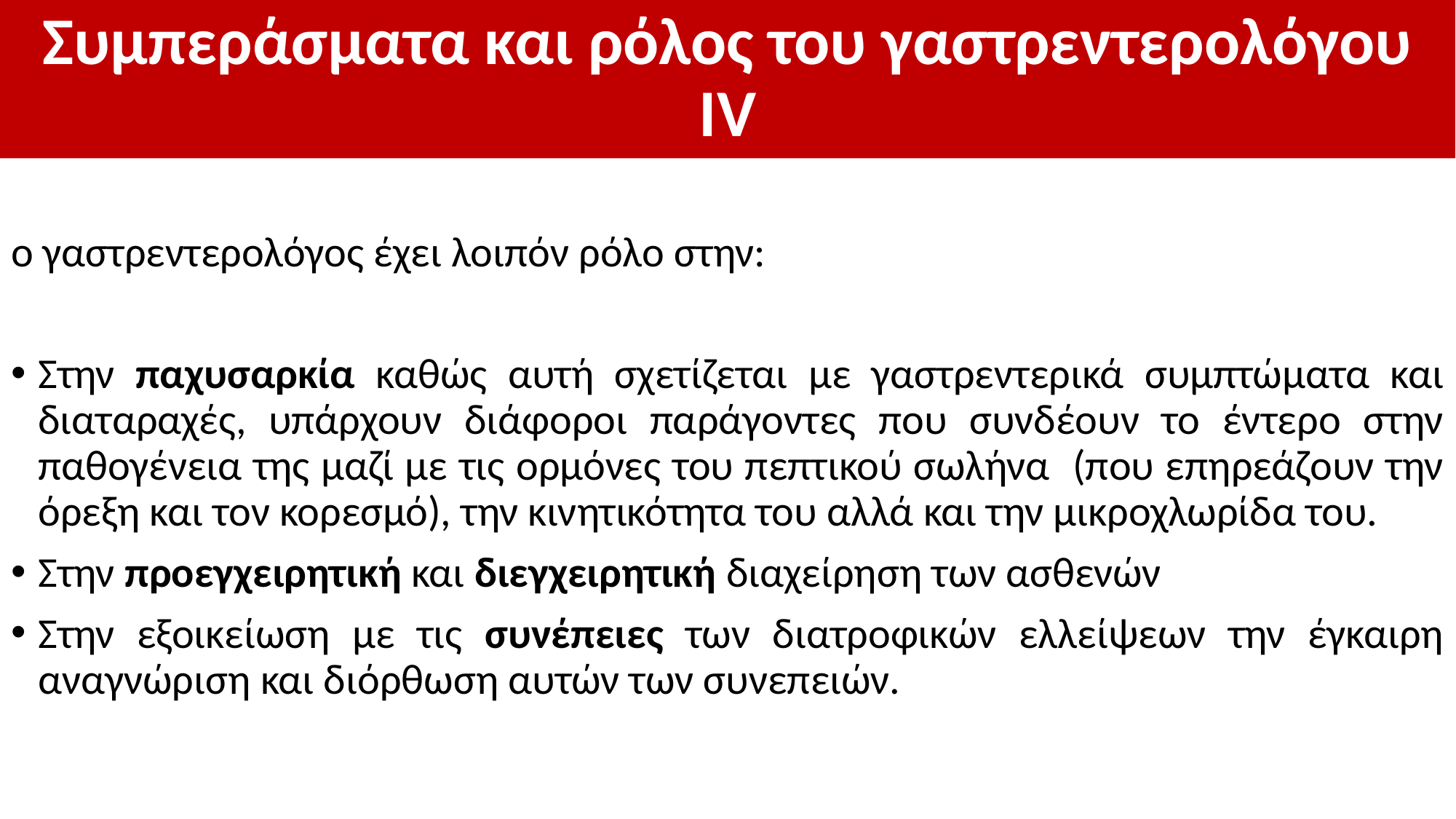

# Συμπεράσματα και ρόλος του γαστρεντερολόγου IV

ο γαστρεντερολόγος έχει λοιπόν ρόλο στην:

Στην παχυσαρκία καθώς αυτή σχετίζεται με γαστρεντερικά συμπτώματα και διαταραχές, υπάρχουν διάφοροι παράγοντες που συνδέουν το έντερο στην παθογένεια της μαζί με τις ορμόνες του πεπτικού σωλήνα  (που επηρεάζουν την όρεξη και τον κορεσμό), την κινητικότητα του αλλά και την μικροχλωρίδα του.
Στην προεγχειρητική και διεγχειρητική διαχείρηση των ασθενών
Στην εξοικείωση με τις συνέπειες των διατροφικών ελλείψεων την έγκαιρη αναγνώριση και διόρθωση αυτών των συνεπειών.